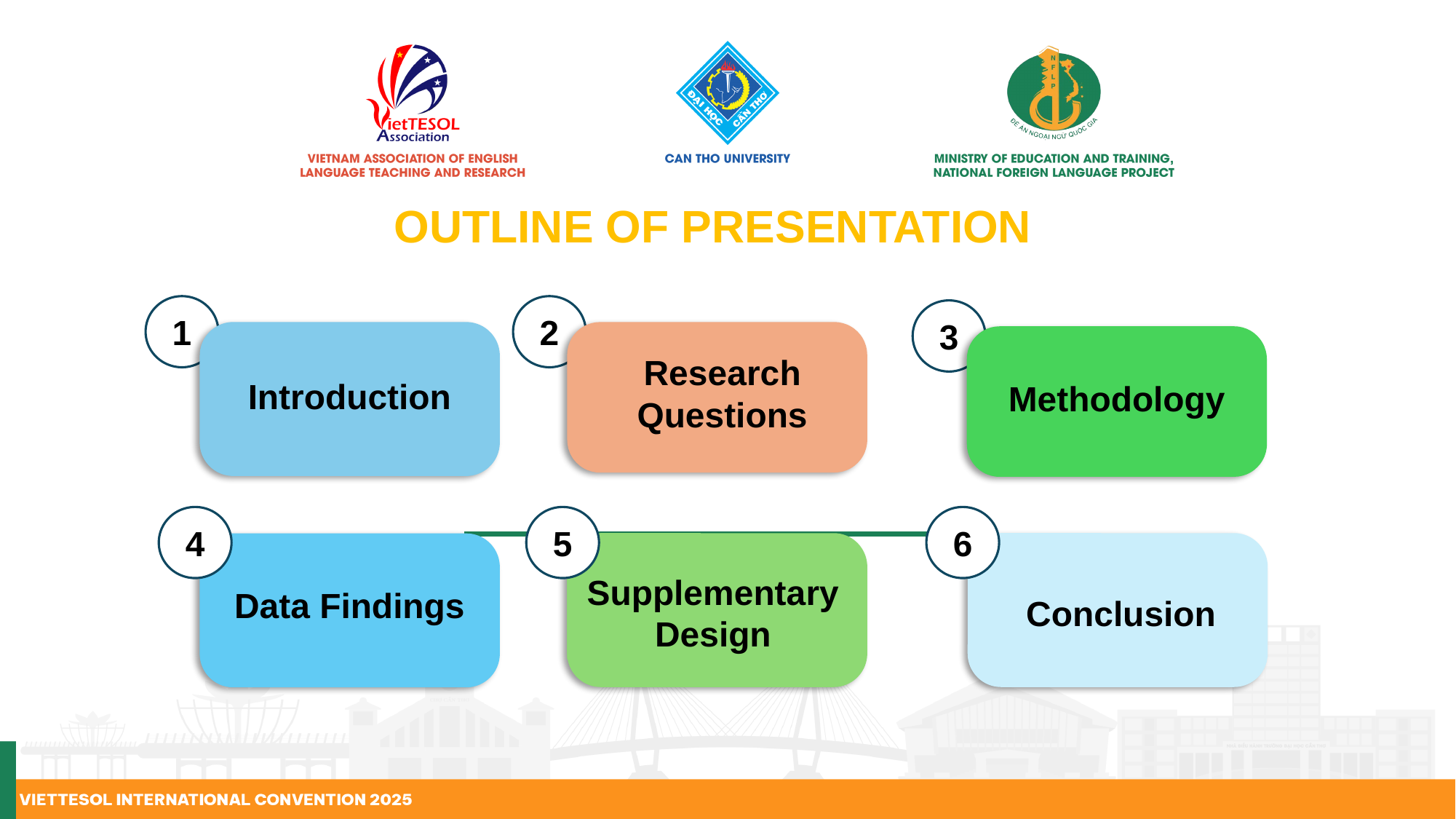

OUTLINE OF PRESENTATION
1
2
3

Introduction

Research Questions

Methodology
4
5
6

Supplementary Design

Conclusion

Data Findings